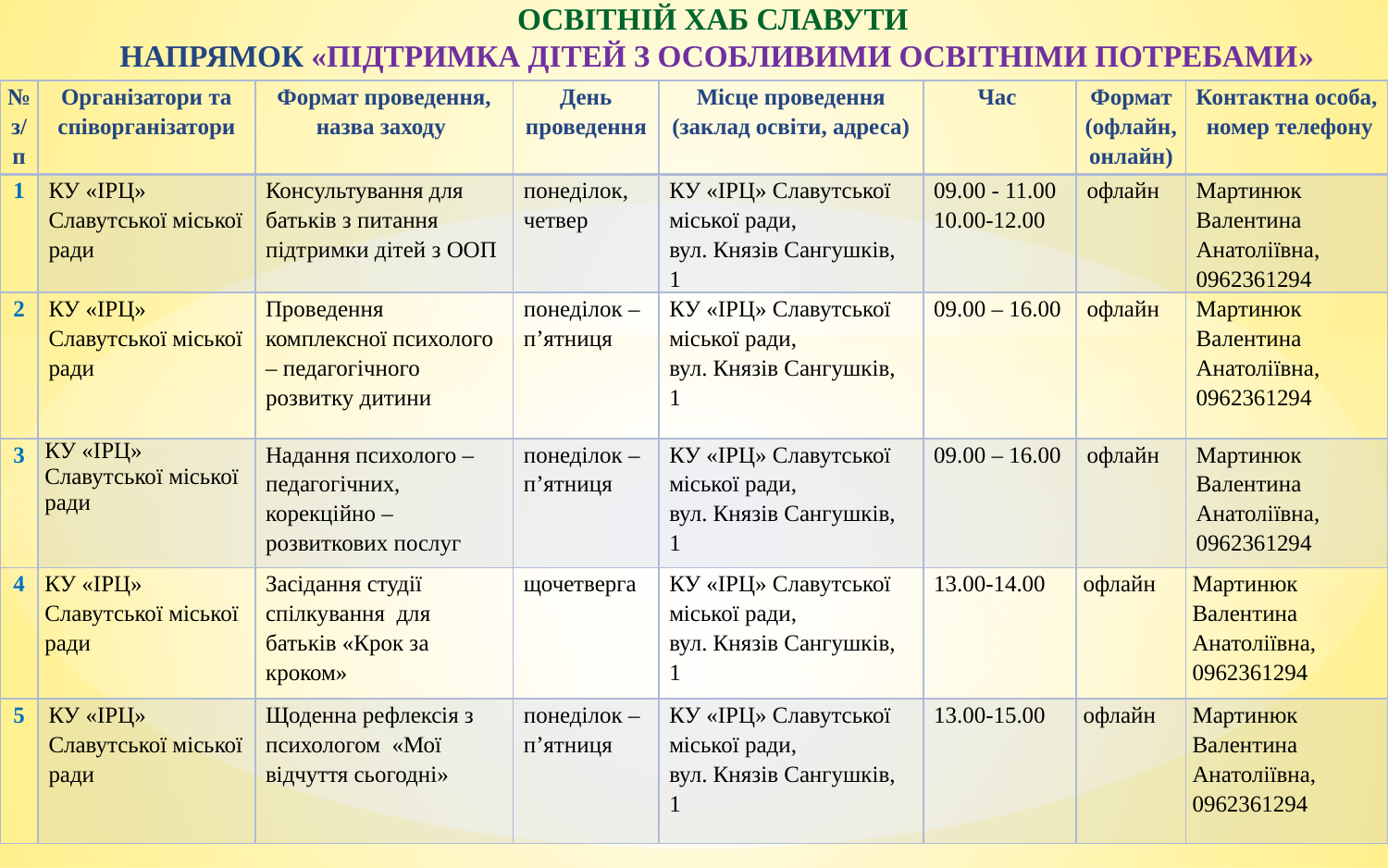

ОСВІТНІЙ ХАБ СЛАВУТИ
 НАПРЯМОК «ПІДТРИМКА ДІТЕЙ З ОСОБЛИВИМИ ОСВІТНІМИ ПОТРЕБАМИ»
| № з/п | Організатори та співорганізатори | Формат проведення, назва заходу | День проведення | Місце проведення (заклад освіти, адреса) | Час | Формат (офлайн, онлайн) | Контактна особа, номер телефону |
| --- | --- | --- | --- | --- | --- | --- | --- |
| 1 | КУ «ІРЦ» Славутської міської ради | Консультування для батьків з питання підтримки дітей з ООП | понеділок, четвер | КУ «ІРЦ» Славутської міської ради, вул. Князів Сангушків, 1 | 09.00 - 11.00 10.00-12.00 | офлайн | Мартинюк Валентина Анатоліївна, 0962361294 |
| 2 | КУ «ІРЦ» Славутської міської ради | Проведення комплексної психолого – педагогічного розвитку дитини | понеділок –п’ятниця | КУ «ІРЦ» Славутської міської ради, вул. Князів Сангушків, 1 | 09.00 – 16.00 | офлайн | Мартинюк Валентина Анатоліївна, 0962361294 |
| 3 | КУ «ІРЦ» Славутської міської ради | Надання психолого – педагогічних, корекційно – розвиткових послуг | понеділок –п’ятниця | КУ «ІРЦ» Славутської міської ради, вул. Князів Сангушків, 1 | 09.00 – 16.00 | офлайн | Мартинюк Валентина Анатоліївна, 0962361294 |
| 4 | КУ «ІРЦ» Славутської міської ради | Засідання студії спілкування для батьків «Крок за кроком» | щочетверга | КУ «ІРЦ» Славутської міської ради, вул. Князів Сангушків, 1 | 13.00-14.00 | офлайн | Мартинюк Валентина Анатоліївна, 0962361294 |
| 5 | КУ «ІРЦ» Славутської міської ради | Щоденна рефлексія з психологом «Мої відчуття сьогодні» | понеділок –п’ятниця | КУ «ІРЦ» Славутської міської ради, вул. Князів Сангушків, 1 | 13.00-15.00 | офлайн | Мартинюк Валентина Анатоліївна, 0962361294 |